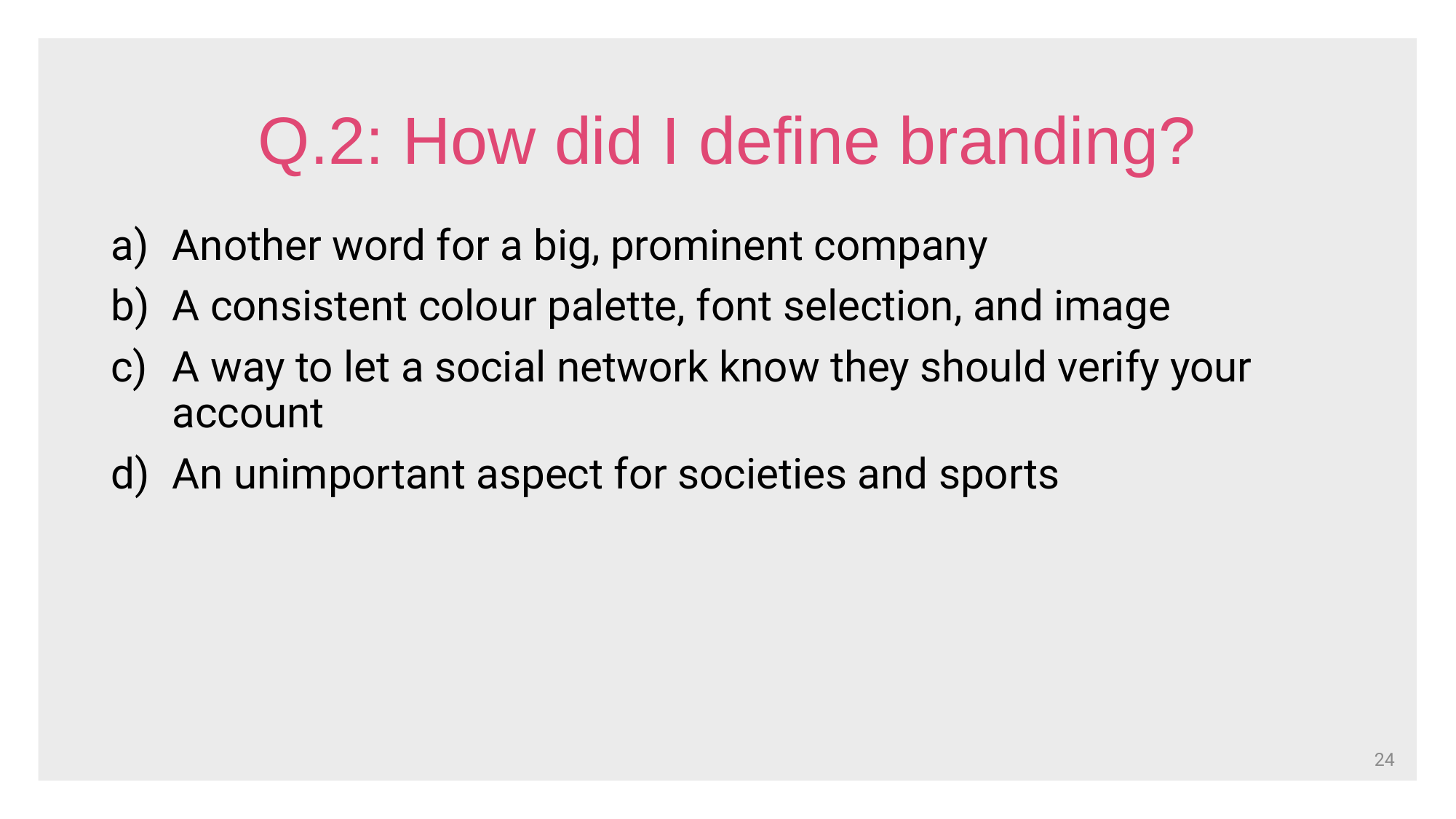

# Q.2: How did I define branding?​
Another word for a big, prominent company​
A consistent colour palette, font selection, and image​
A way to let a social network know they should verify your account​
An unimportant aspect for societies and sports​
24